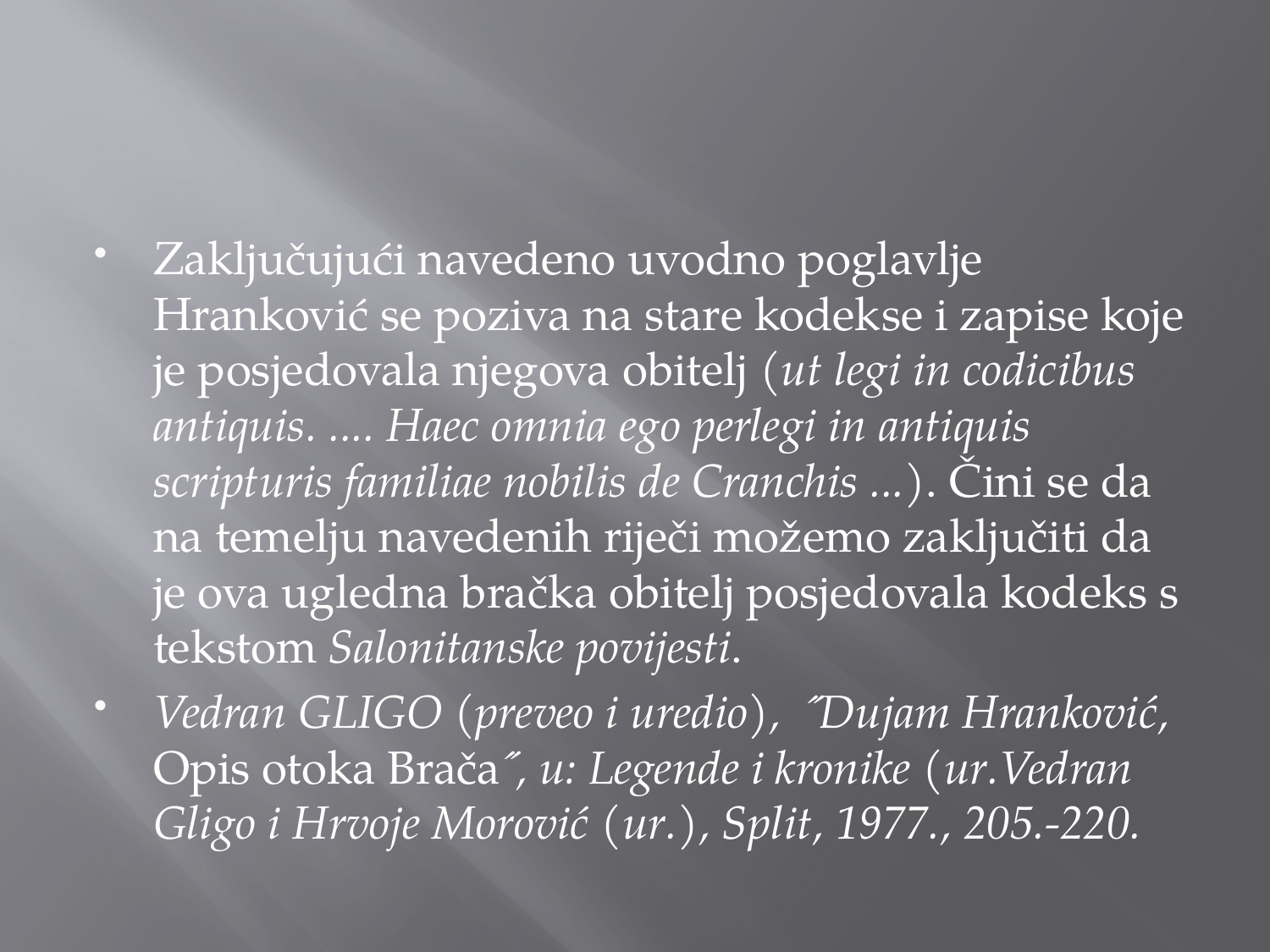

#
Zaključujući navedeno uvodno poglavlje Hranković se poziva na stare kodekse i zapise koje je posjedovala njegova obitelj (ut legi in codicibus antiquis. .... Haec omnia ego perlegi in antiquis scripturis familiae nobilis de Cranchis ...). Čini se da na temelju navedenih riječi možemo zaključiti da je ova ugledna bračka obitelj posjedovala kodeks s tekstom Salonitanske povijesti.
Vedran GLIGO (preveo i uredio),  ˝Dujam Hranković, Opis otoka Brača˝, u: Legende i kronike (ur.Vedran Gligo i Hrvoje Morović (ur.), Split, 1977., 205.-220.